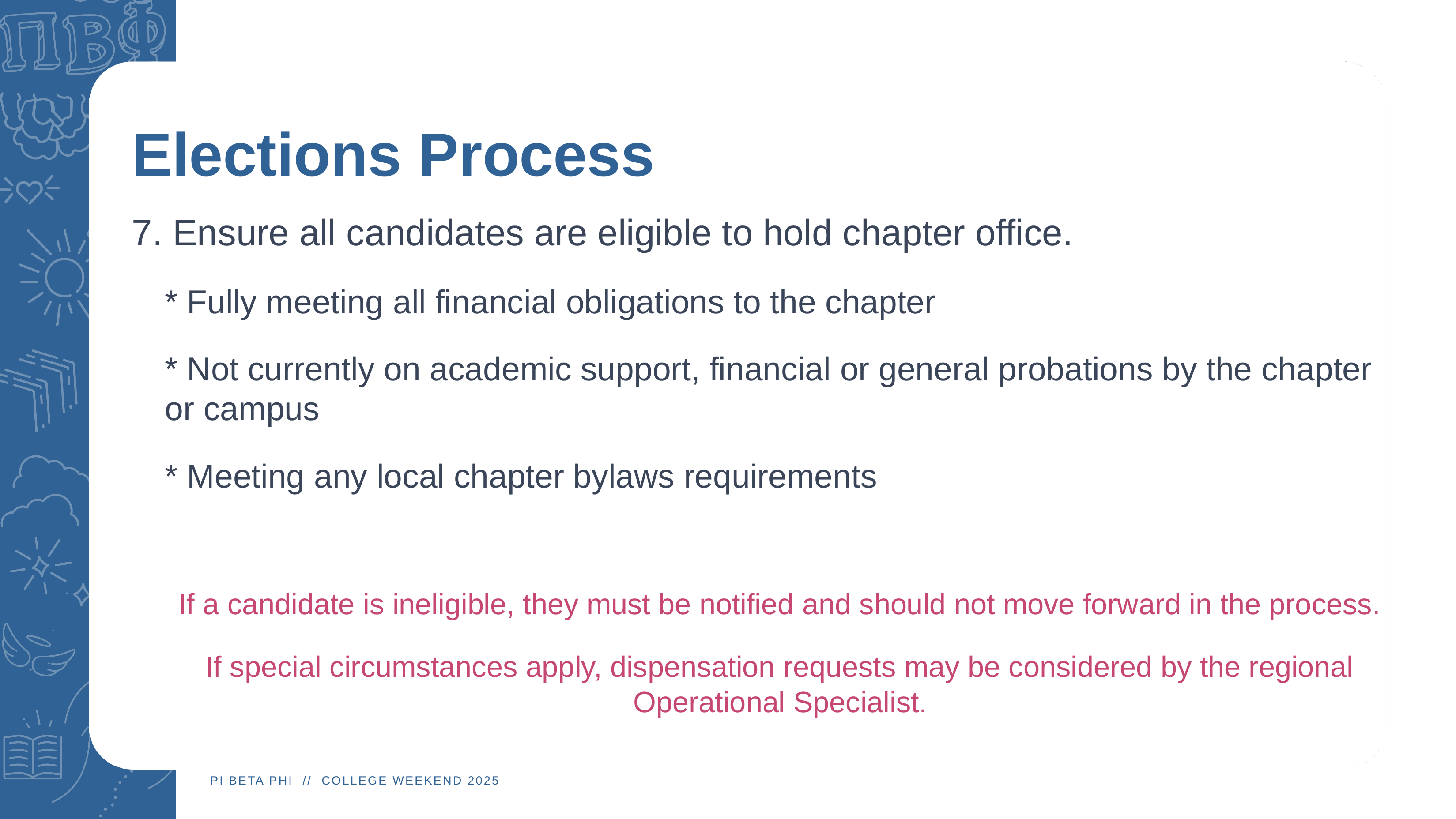

# Elections Process
7. Ensure all candidates are eligible to hold chapter office.
* Fully meeting all financial obligations to the chapter
* Not currently on academic support, financial or general probations by the chapter or campus
* Meeting any local chapter bylaws requirements

If a candidate is ineligible, they must be notified and should not move forward in the process.
If special circumstances apply, dispensation requests may be considered by the regional Operational Specialist.